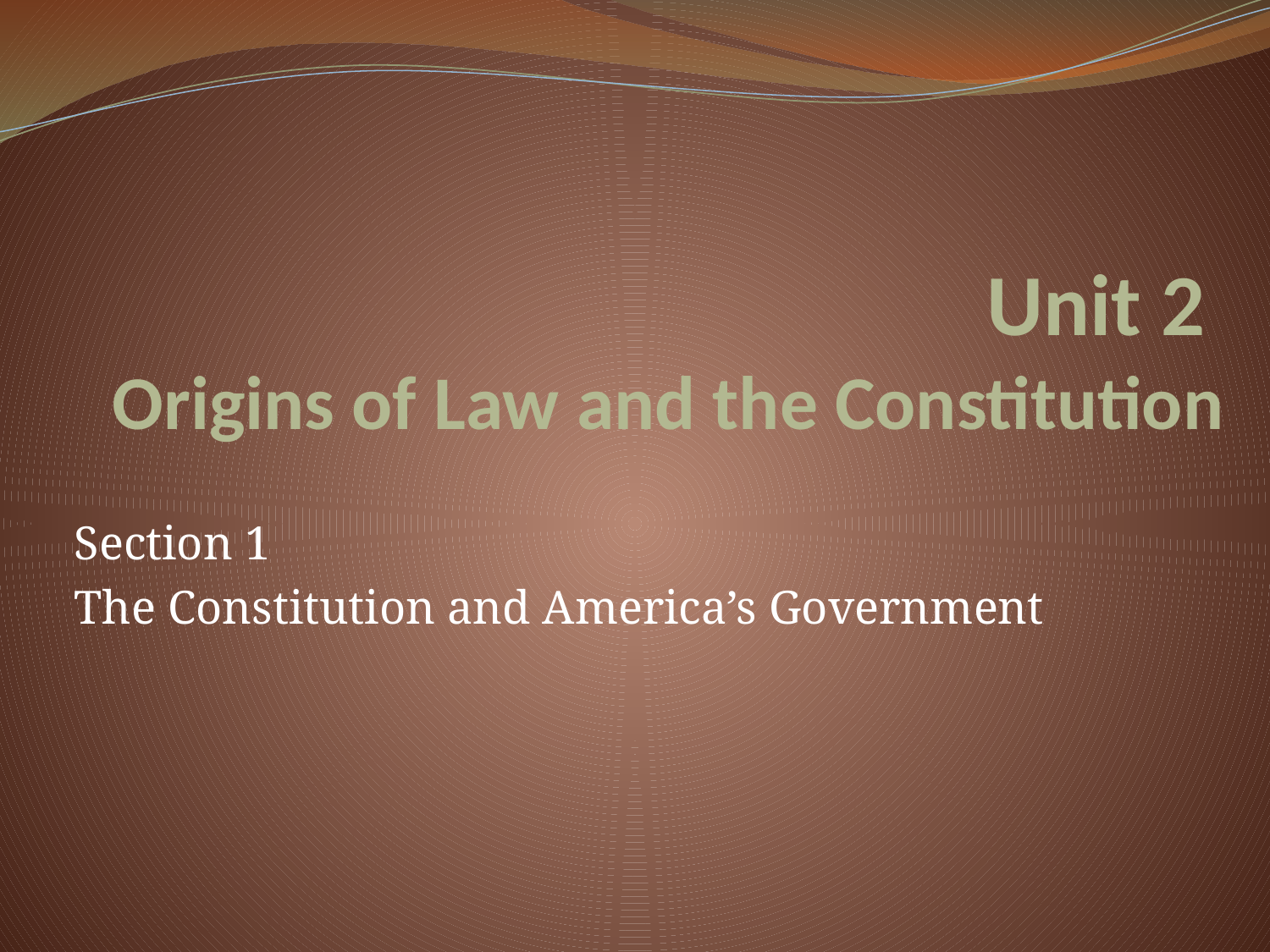

# Unit 2 Origins of Law and the Constitution
Section 1
The Constitution and America’s Government